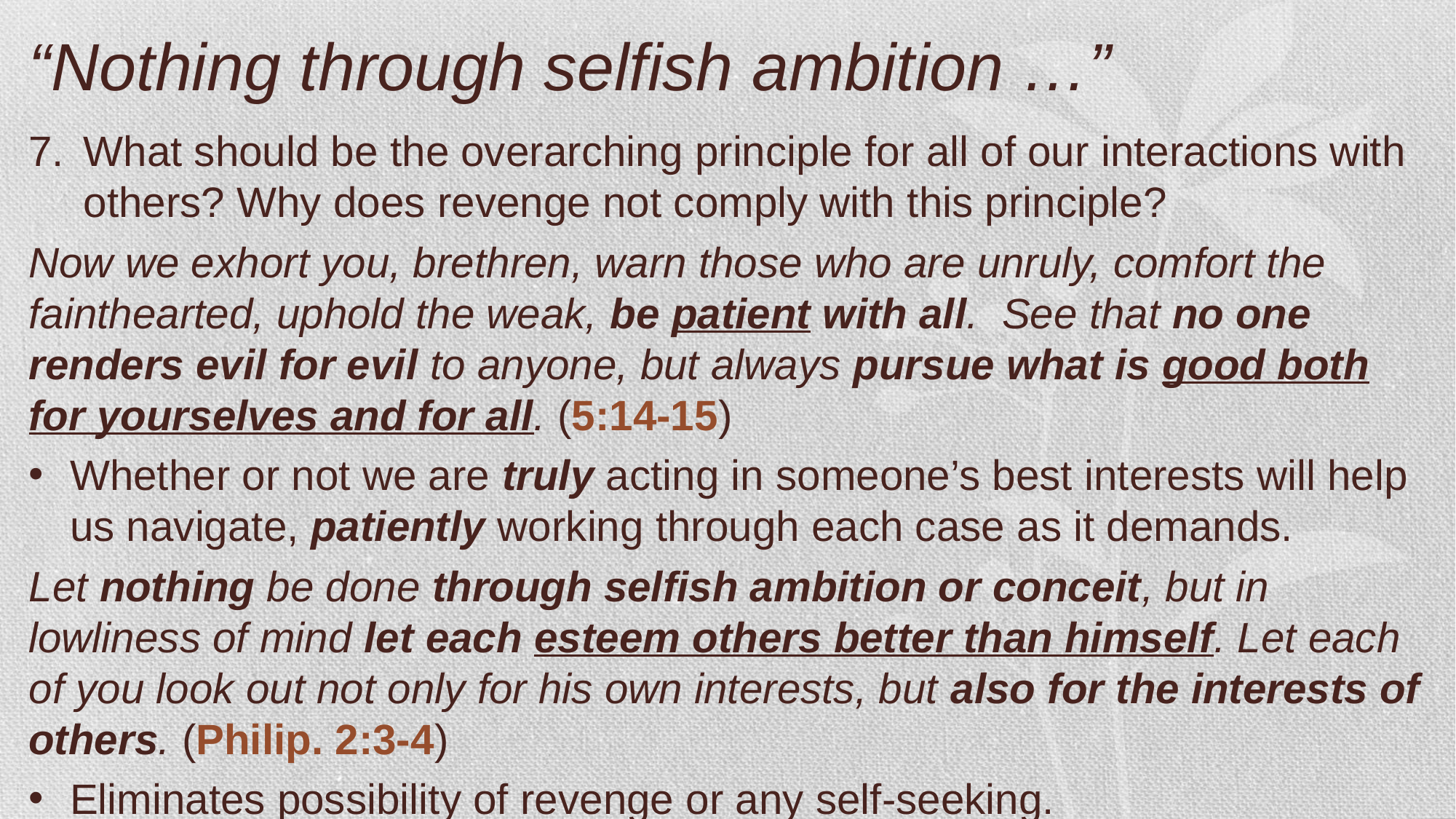

“Nothing through selfish ambition …”
What should be the overarching principle for all of our interactions with others? Why does revenge not comply with this principle?
Now we exhort you, brethren, warn those who are unruly, comfort the fainthearted, uphold the weak, be patient with all.  See that no one renders evil for evil to anyone, but always pursue what is good both for yourselves and for all. (5:14-15)
Whether or not we are truly acting in someone’s best interests will help us navigate, patiently working through each case as it demands.
Let nothing be done through selfish ambition or conceit, but in lowliness of mind let each esteem others better than himself. Let each of you look out not only for his own interests, but also for the interests of others. (Philip. 2:3-4)
Eliminates possibility of revenge or any self-seeking.